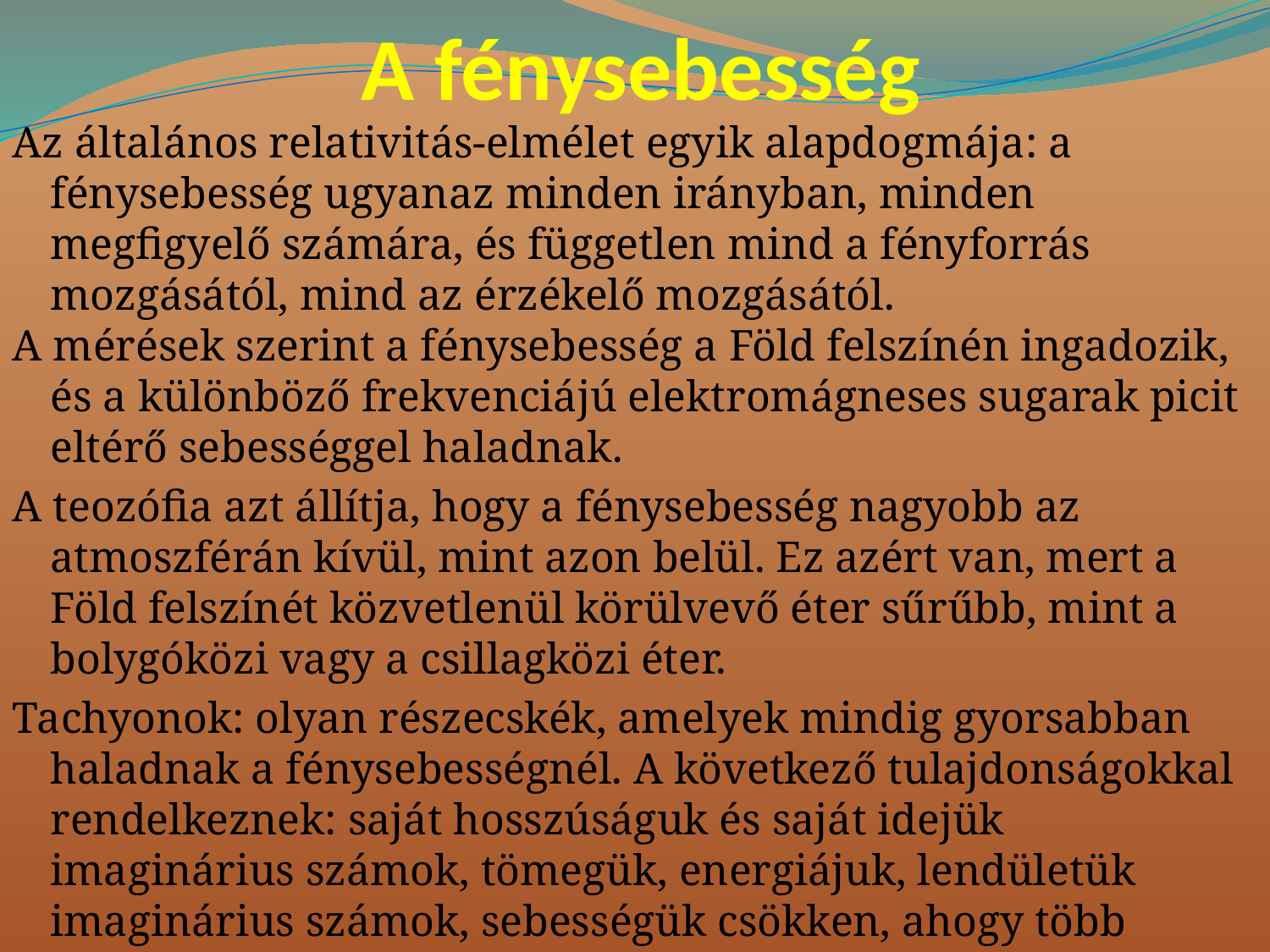

# A fénysebesség
Az általános relativitás-elmélet egyik alapdogmája: a fénysebesség ugyanaz minden irányban, minden megfigyelő számára, és független mind a fényforrás mozgásától, mind az érzékelő mozgásától.
A mérések szerint a fénysebesség a Föld felszínén ingadozik, és a különböző frekvenciájú elektromágneses sugarak picit eltérő sebességgel haladnak.
A teozófia azt állítja, hogy a fénysebesség nagyobb az atmoszférán kívül, mint azon belül. Ez azért van, mert a Föld felszínét közvetlenül körülvevő éter sűrűbb, mint a bolygóközi vagy a csillagközi éter.
Tachyonok: olyan részecskék, amelyek mindig gyorsabban haladnak a fénysebességnél. A következő tulajdonságokkal rendelkeznek: saját hosszúságuk és saját idejük imaginárius számok, tömegük, energiájuk, lendületük imaginárius számok, sebességük csökken, ahogy több energiát vesznek fel, és visszafelé haladnak az időben.